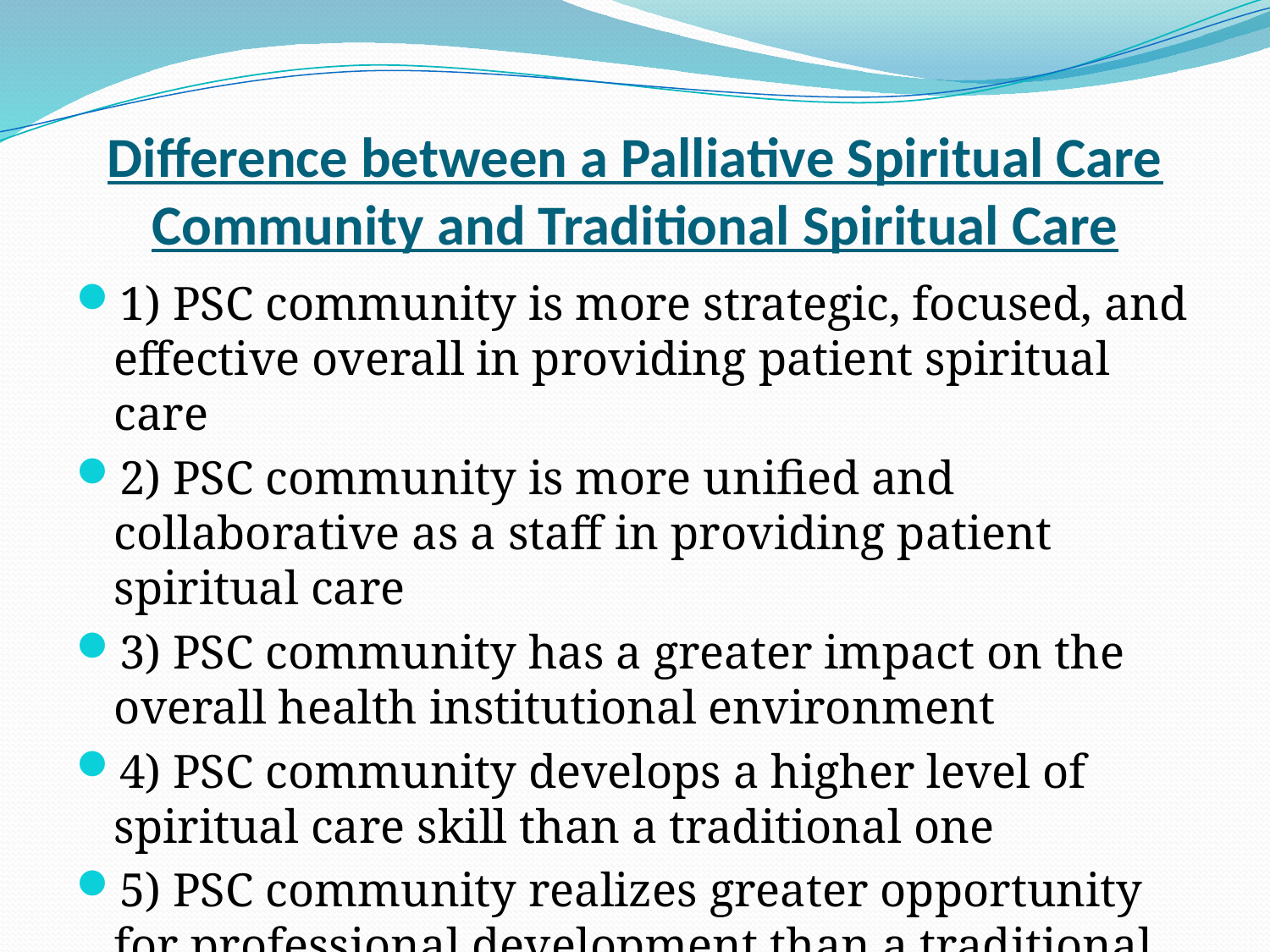

# Difference between a Palliative Spiritual Care Community and Traditional Spiritual Care
1) PSC community is more strategic, focused, and effective overall in providing patient spiritual care
2) PSC community is more unified and collaborative as a staff in providing patient spiritual care
3) PSC community has a greater impact on the overall health institutional environment
4) PSC community develops a higher level of spiritual care skill than a traditional one
5) PSC community realizes greater opportunity for professional development than a traditional one